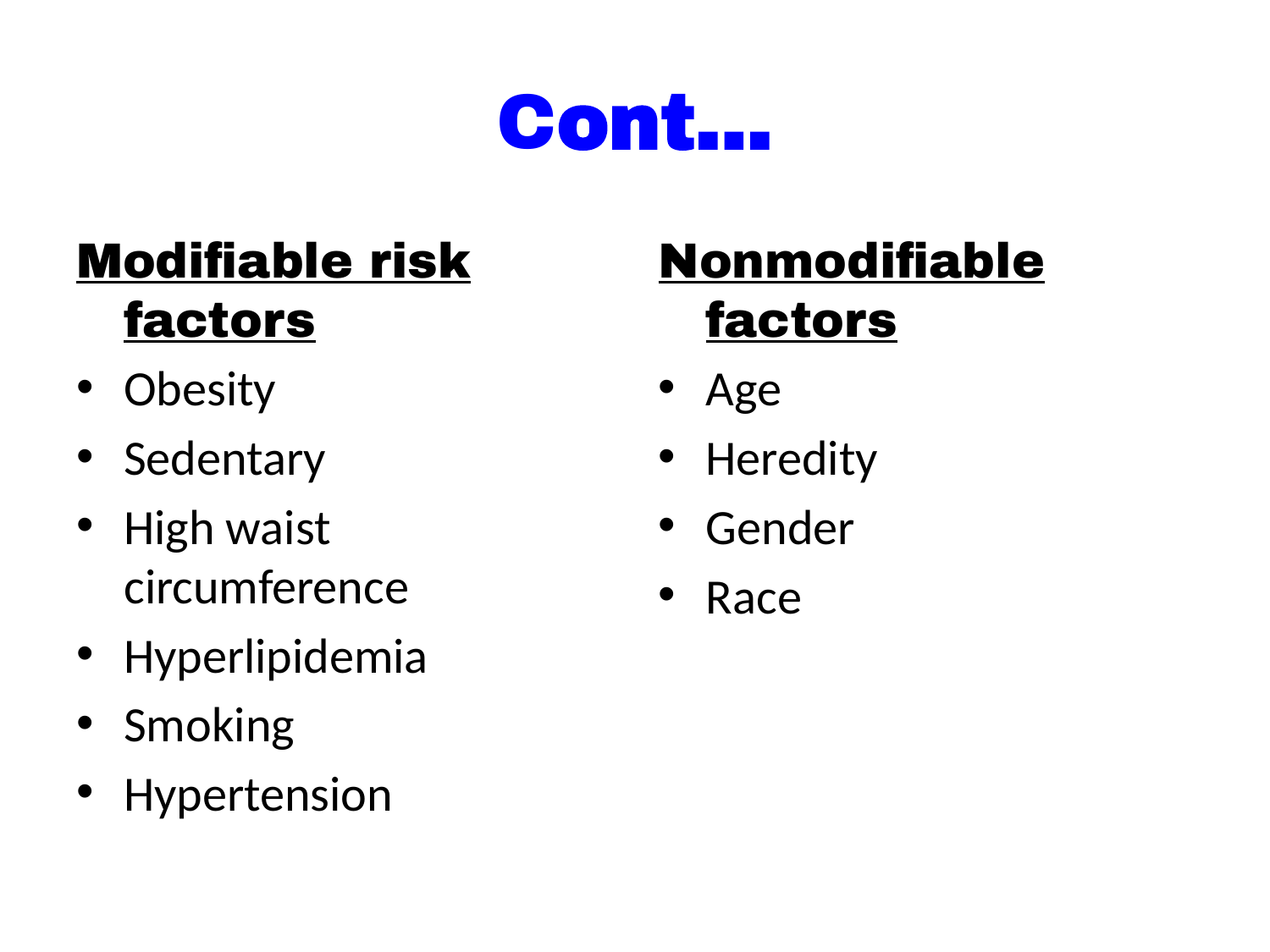

# Cont…
Modifiable risk factors
Obesity
Sedentary
High waist circumference
Hyperlipidemia
Smoking
Hypertension
Nonmodifiable factors
Age
Heredity
Gender
Race